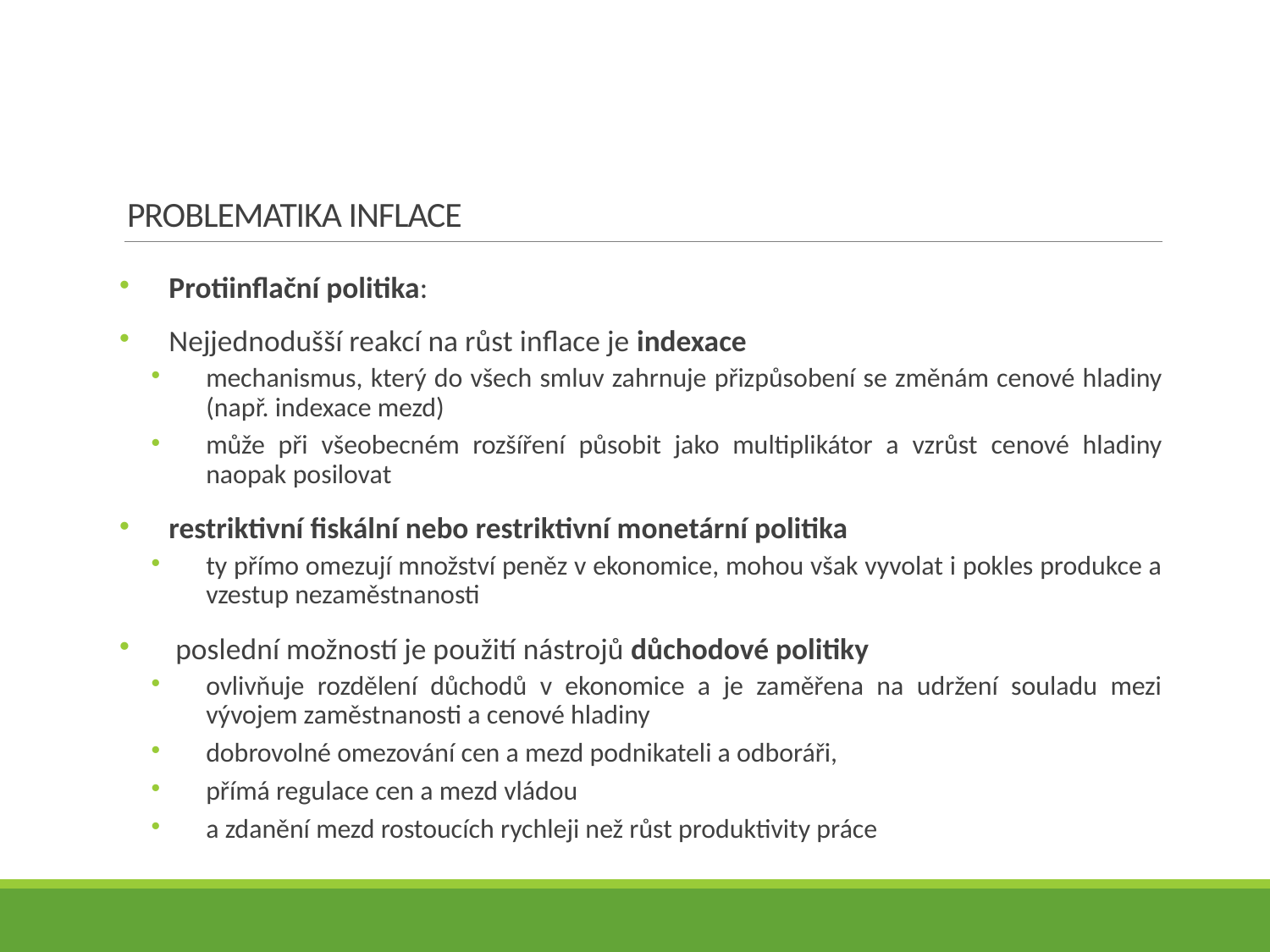

# Problematika inflace
Protiinflační politika:
Nejjednodušší reakcí na růst inflace je indexace
mechanismus, který do všech smluv zahrnuje přizpůsobení se změnám cenové hladiny (např. indexace mezd)
může při všeobecném rozšíření působit jako multiplikátor a vzrůst cenové hladiny naopak posilovat
restriktivní fiskální nebo restriktivní monetární politika
ty přímo omezují množství peněz v ekonomice, mohou však vyvolat i pokles produkce a vzestup nezaměstnanosti
 poslední možností je použití nástrojů důchodové politiky
ovlivňuje rozdělení důchodů v ekonomice a je zaměřena na udržení souladu mezi vývojem zaměstnanosti a cenové hladiny
dobrovolné omezování cen a mezd podnikateli a odboráři,
přímá regulace cen a mezd vládou
a zdanění mezd rostoucích rychleji než růst produktivity práce